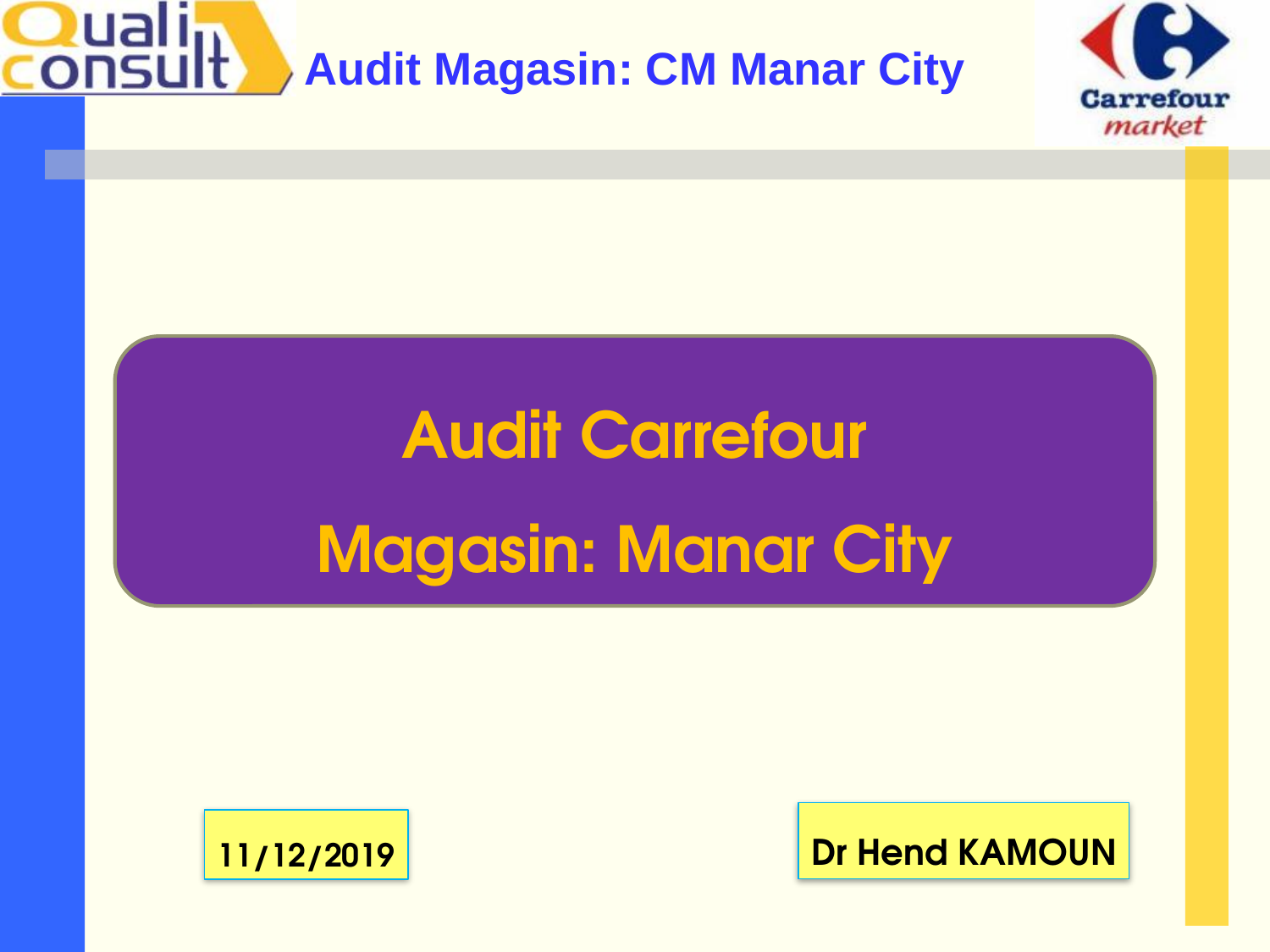

Audit Carrefour
Magasin: Manar City
Dr Hend KAMOUN
11/12/2019